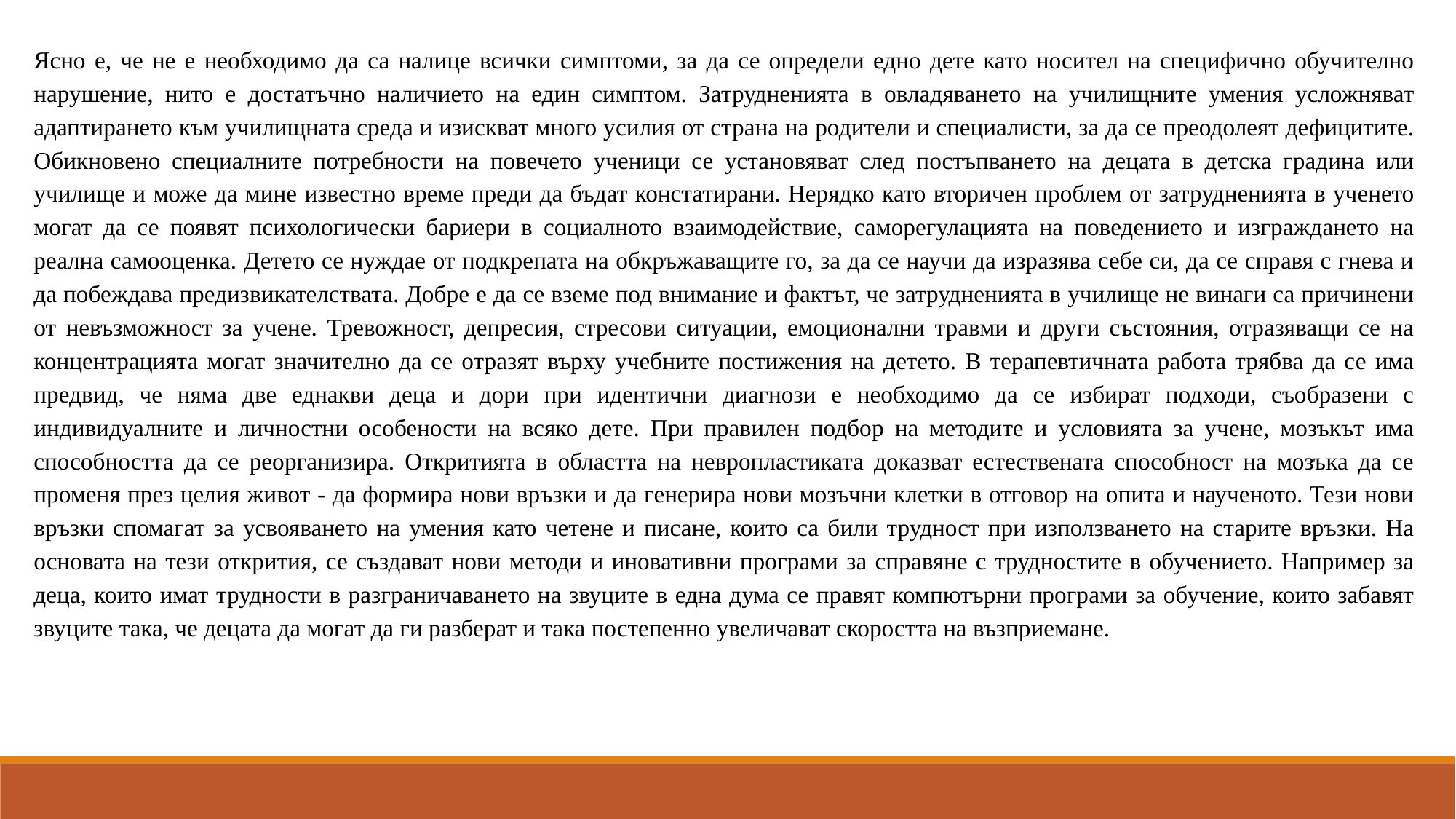

Ясно е, че не е необходимо да са налице всички симптоми, за да се определи едно дете като носител на специфично обучително нарушение, нито е достатъчно наличието на един симптом. Затрудненията в овладяването на училищните умения усложняват адаптирането към училищната среда и изискват много усилия от страна на родители и специалисти, за да се преодолеят дефицитите. Обикновено специалните потребности на повечето ученици се установяват след постъпването на децата в детска градина или училище и може да мине известно време преди да бъдат констатирани. Нерядко като вторичен проблем от затрудненията в ученето могат да се появят психологически бариери в социалното взаимодействие, саморегулацията на поведението и изграждането на реална самооценка. Детето се нуждае от подкрепата на обкръжаващите го, за да се научи да изразява себе си, да се справя с гнева и да побеждава предизвикателствата. Добре е да се вземе под внимание и фактът, че затрудненията в училище не винаги са причинени от невъзможност за учене. Тревожност, депресия, стресови ситуации, емоционални травми и други състояния, отразяващи се на концентрацията могат значително да се отразят върху учебните постижения на детето. В терапевтичната работа трябва да се има предвид, че няма две еднакви деца и дори при идентични диагнози е необходимо да се избират подходи, съобразени с индивидуалните и личностни особености на всяко дете. При правилен подбор на методите и условията за учене, мозъкът има способността да се реорганизира. Откритията в областта на невропластиката доказват естествената способност на мозъка да се променя през целия живот - да формира нови връзки и да генерира нови мозъчни клетки в отговор на опита и наученото. Тези нови връзки спомагат за усвояването на умения като четене и писане, които са били трудност при използването на старите връзки. На основата на тези открития, се създават нови методи и иновативни програми за справяне с трудностите в обучението. Например за деца, които имат трудности в разграничаването на звуците в една дума се правят компютърни програми за обучение, които забавят звуците така, че децата да могат да ги разберат и така постепенно увеличават скоростта на възприемане.